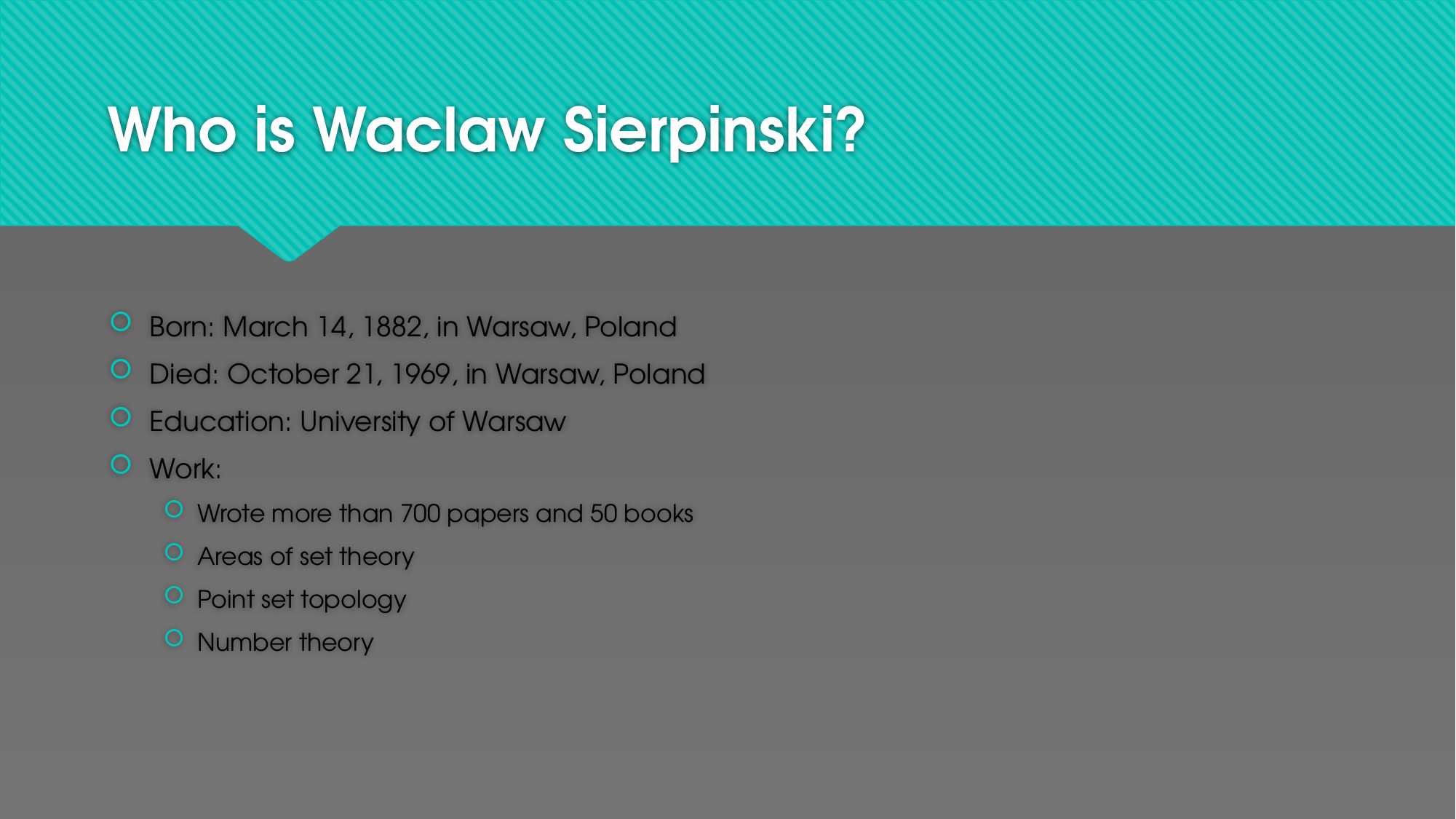

# Who is Waclaw Sierpinski?
Born: March 14, 1882, in Warsaw, Poland
Died: October 21, 1969, in Warsaw, Poland
Education: University of Warsaw
Work:
Wrote more than 700 papers and 50 books
Areas of set theory
Point set topology
Number theory